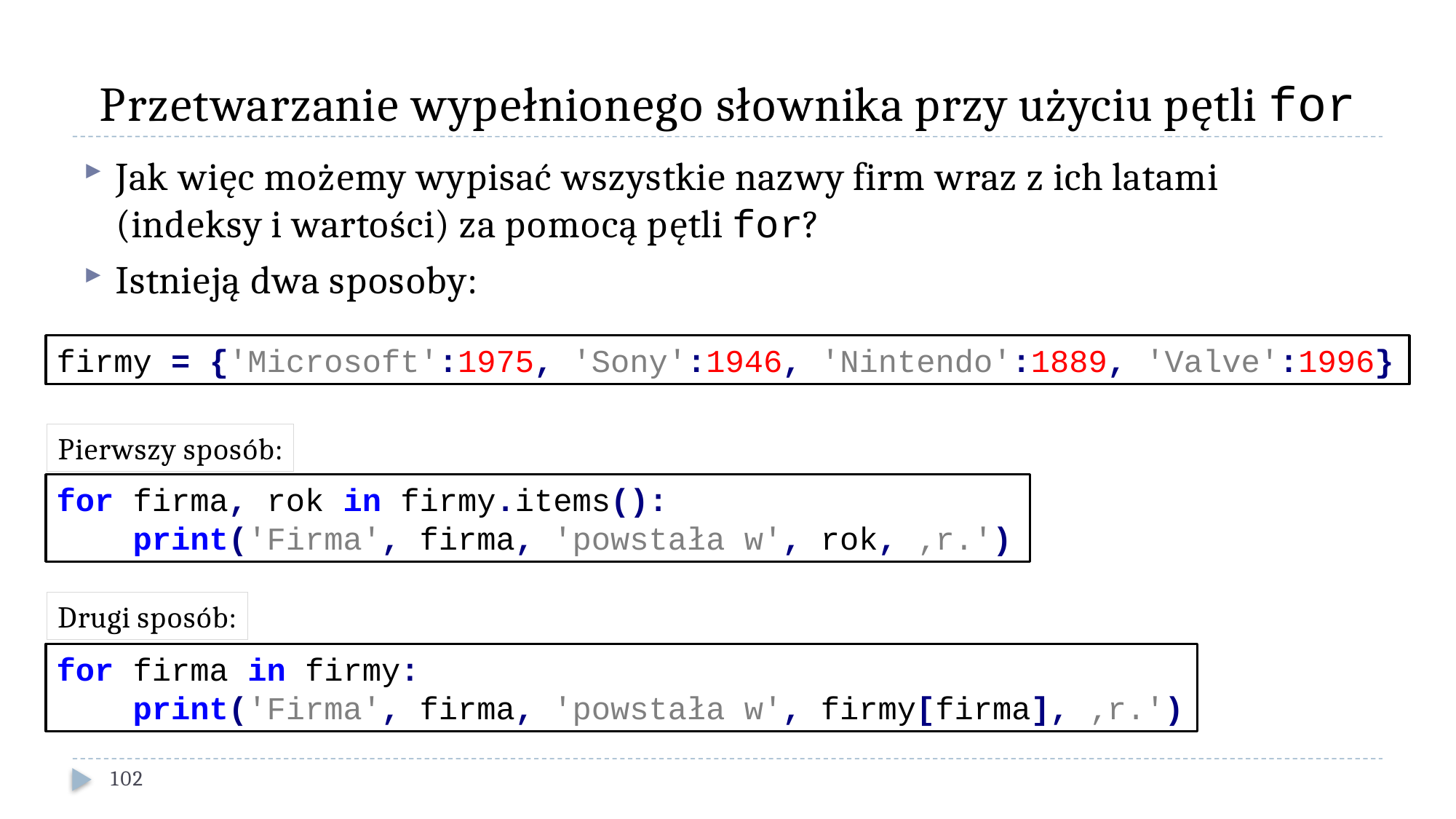

# Przetwarzanie wypełnionego słownika przy użyciu pętli for
Jak więc możemy wypisać wszystkie nazwy firm wraz z ich latami (indeksy i wartości) za pomocą pętli for?
Istnieją dwa sposoby:

firmy = {'Microsoft':1975, 'Sony':1946, 'Nintendo':1889, 'Valve':1996}
Pierwszy sposób:
for firma, rok in firmy.items():
    print('Firma', firma, 'powstała w', rok, ‚r.')
Drugi sposób:
for firma in firmy:
    print('Firma', firma, 'powstała w', firmy[firma], ‚r.')
102